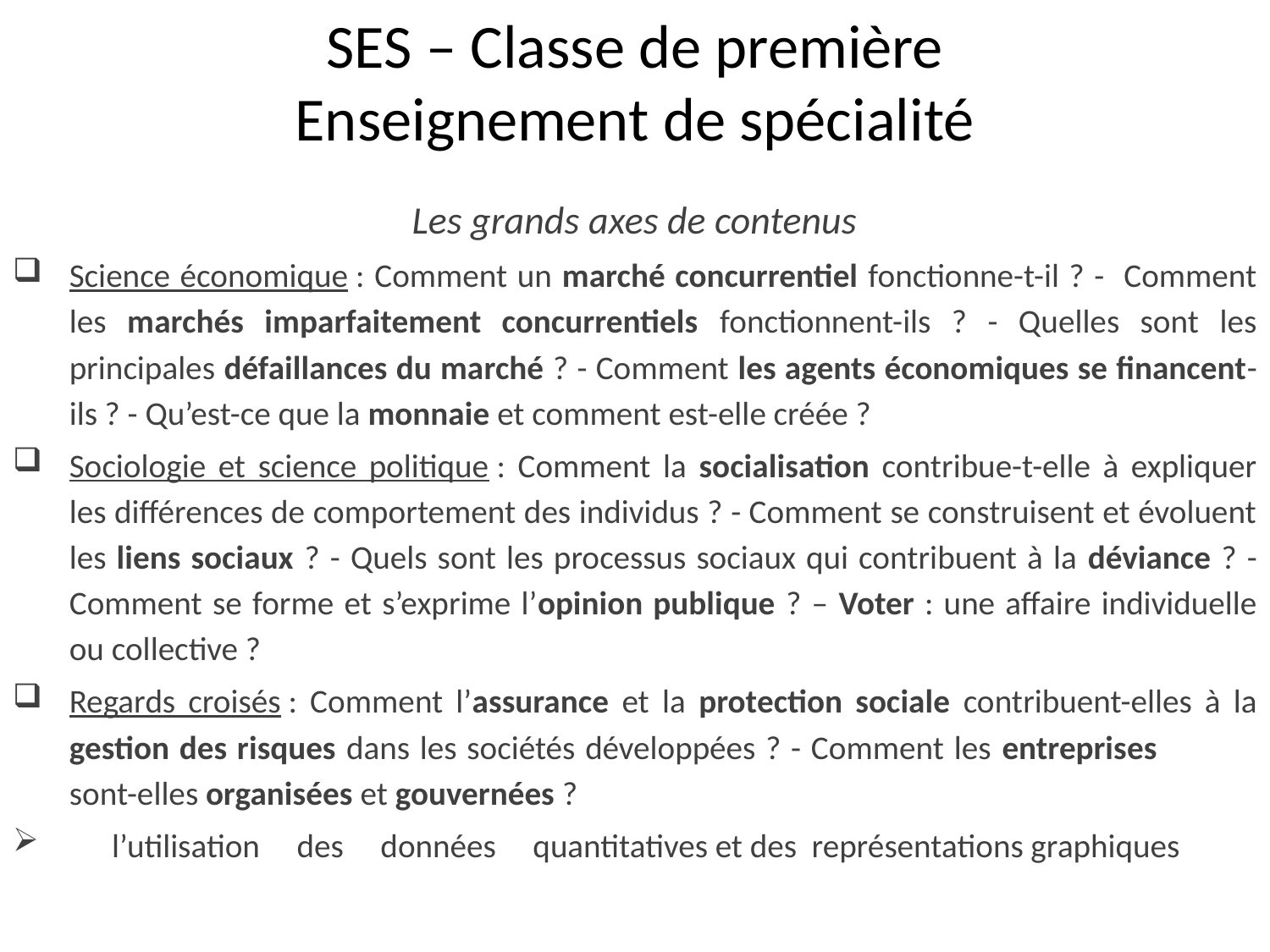

# SES – Classe de première Enseignement de spécialité

Les grands axes de contenus
Science économique : Comment un marché concurrentiel fonctionne-t-il ? -  Comment les marchés imparfaitement concurrentiels fonctionnent-ils ? - Quelles sont les principales défaillances du marché ? - Comment les agents économiques se financent-ils ? - Qu’est-ce que la monnaie et comment est-elle créée ?
Sociologie et science politique : Comment la socialisation contribue-t-elle à expliquer les différences de comportement des individus ? - Comment se construisent et évoluent les liens sociaux ? - Quels sont les processus sociaux qui contribuent à la déviance ? - Comment se forme et s’exprime l’opinion publique ? – Voter : une affaire individuelle ou collective ?
Regards croisés : Comment l’assurance et la protection sociale contribuent-elles à la gestion des risques dans les sociétés développées ? - Comment les entreprises           sont-elles organisées et gouvernées ?
l’utilisation     des     données     quantitatives et des  représentations graphiques